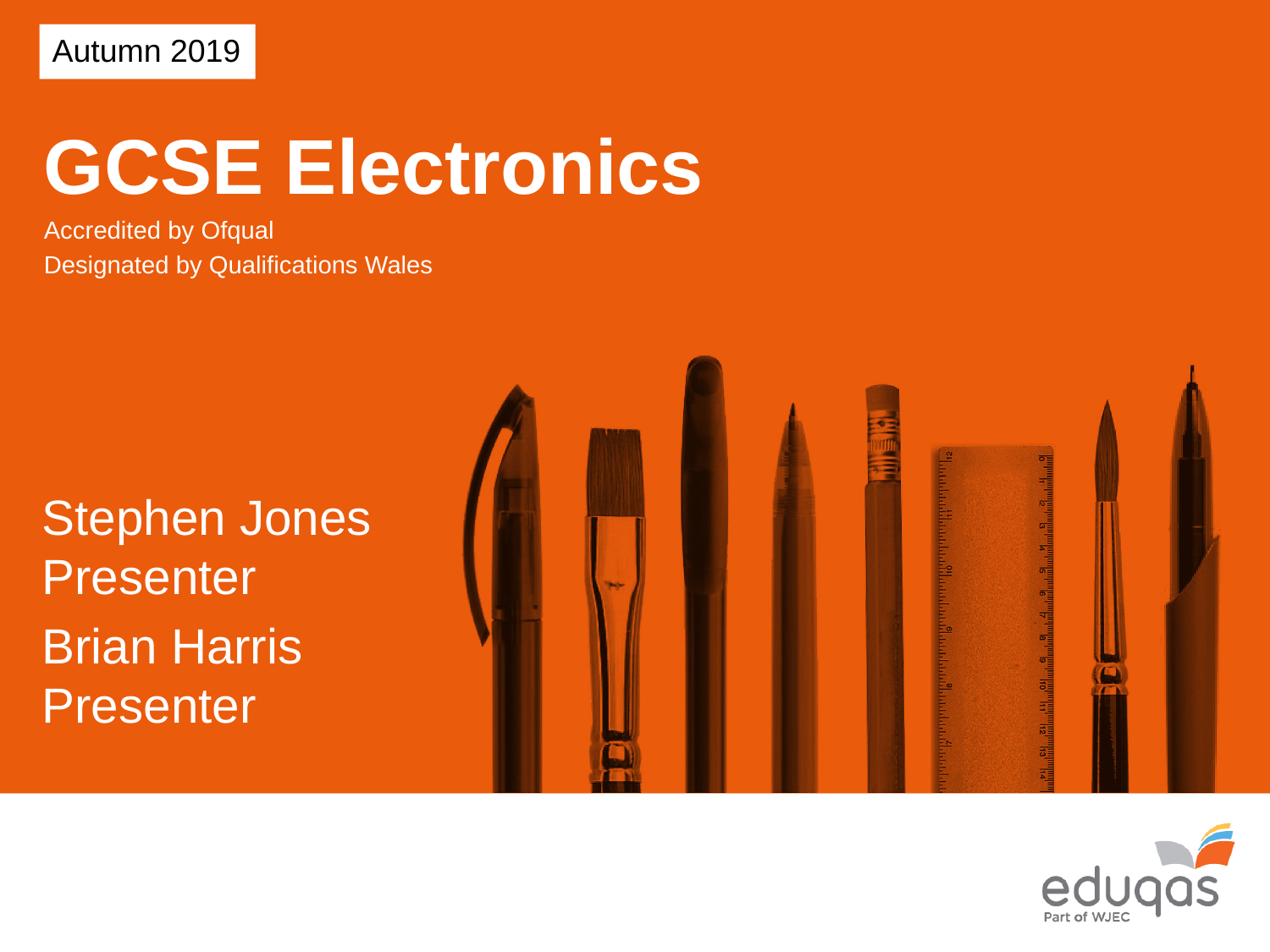

Autumn 2019
GCSE Electronics
Accredited by Ofqual
Designated by Qualifications Wales
Stephen Jones
Presenter
Brian Harris
Presenter